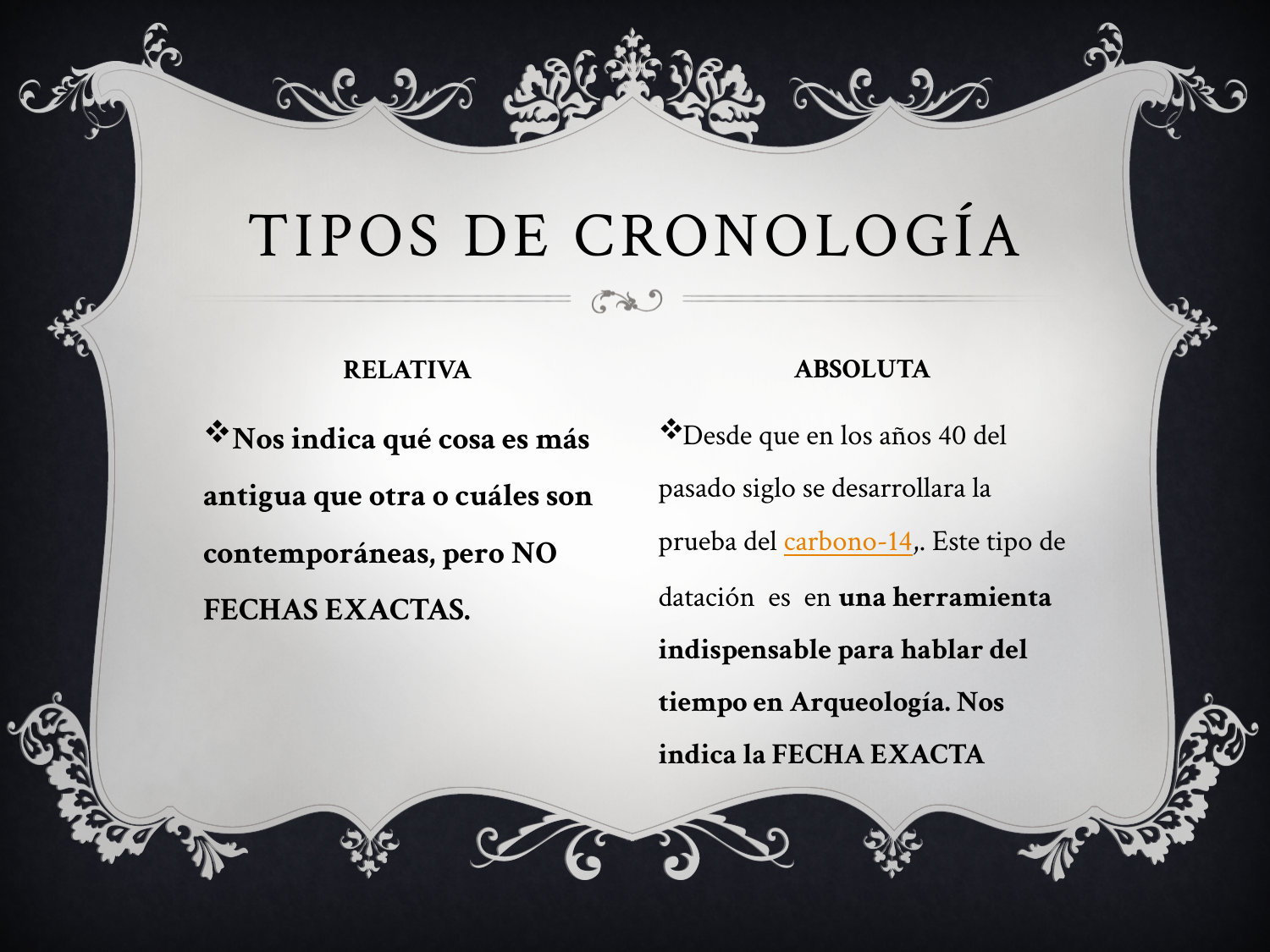

# Tipos de cronología
ABSOLUTA
RELATIVA
Nos indica qué cosa es más antigua que otra o cuáles son contemporáneas, pero NO FECHAS EXACTAS.
Desde que en los años 40 del pasado siglo se desarrollara la prueba del carbono-14,. Este tipo de datación  es  en una herramienta indispensable para hablar del tiempo en Arqueología. Nos indica la FECHA EXACTA